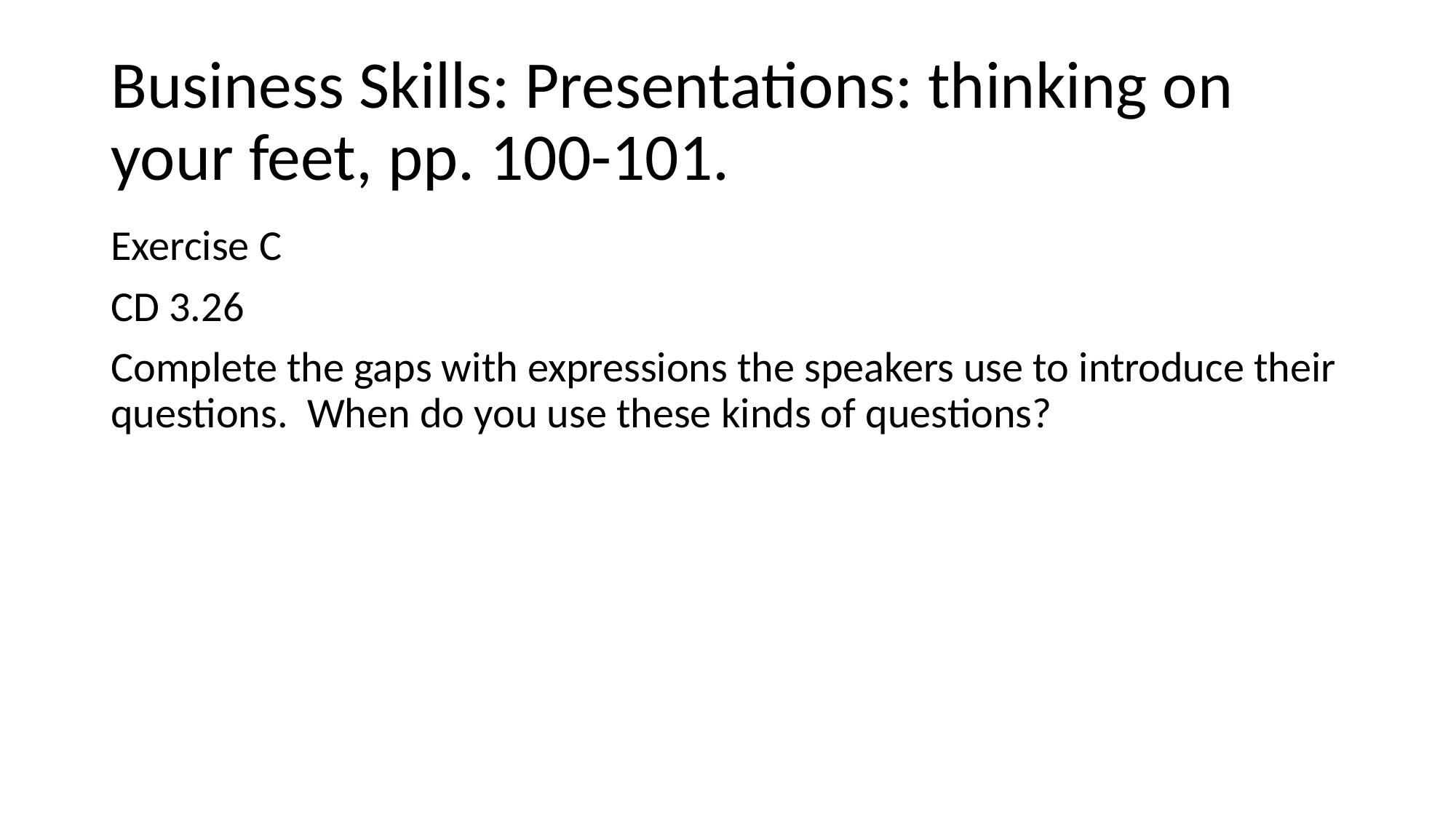

# Business Skills: Presentations: thinking on your feet, pp. 100-101.
Exercise C
CD 3.26
Complete the gaps with expressions the speakers use to introduce their questions.  When do you use these kinds of questions?